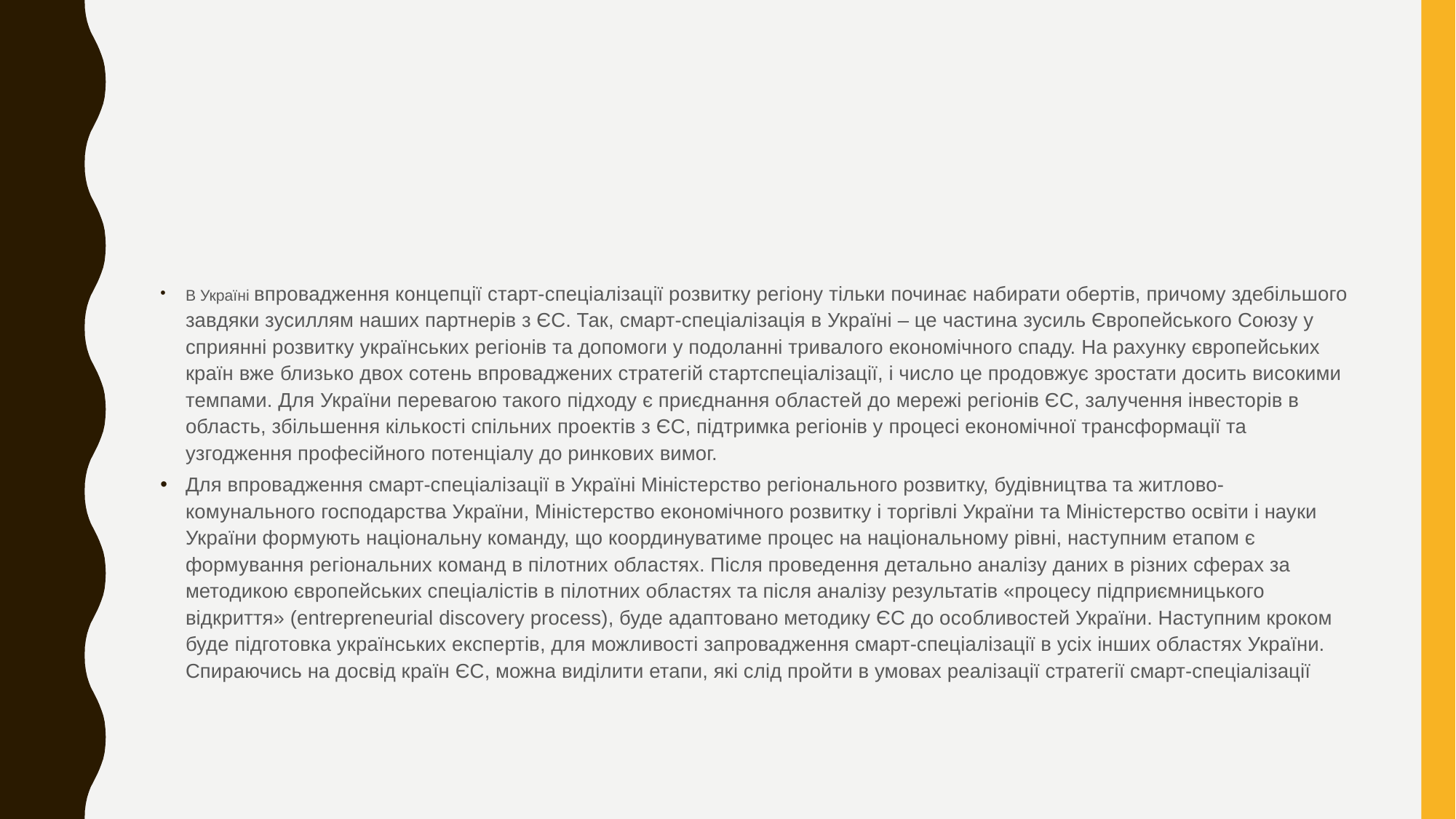

#
В Україні впровадження концепції старт-спеціалізації розвитку регіону тільки починає набирати обертів, причому здебільшого завдяки зусиллям наших партнерів з ЄС. Так, смарт-спеціалізація в Україні – це частина зусиль Європейського Союзу у сприянні розвитку українських регіонів та допомоги у подоланні тривалого економічного спаду. На рахунку європейських країн вже близько двох сотень впроваджених стратегій стартспеціалізації, і число це продовжує зростати досить високими темпами. Для України перевагою такого підходу є приєднання областей до мережі регіонів ЄС, залучення інвесторів в область, збільшення кількості спільних проектів з ЄС, підтримка регіонів у процесі економічної трансформації та узгодження професійного потенціалу до ринкових вимог.
Для впровадження смарт-спеціалізації в Україні Міністерство регіонального розвитку, будівництва та житлово-комунального господарства України, Міністерство економічного розвитку і торгівлі України та Міністерство освіти і науки України формують національну команду, що координуватиме процес на національному рівні, наступним етапом є формування регіональних команд в пілотних областях. Після проведення детально аналізу даних в різних сферах за методикою європейських спеціалістів в пілотних областях та після аналізу результатів «процесу підприємницького відкриття» (entrepreneurial discovery process), буде адаптовано методику ЄС до особливостей України. Наступним кроком буде підготовка українських експертів, для можливості запровадження смарт-спеціалізації в усіх інших областях України. Спираючись на досвід країн ЄС, можна виділити етапи, які слід пройти в умовах реалізації стратегії смарт-спеціалізації